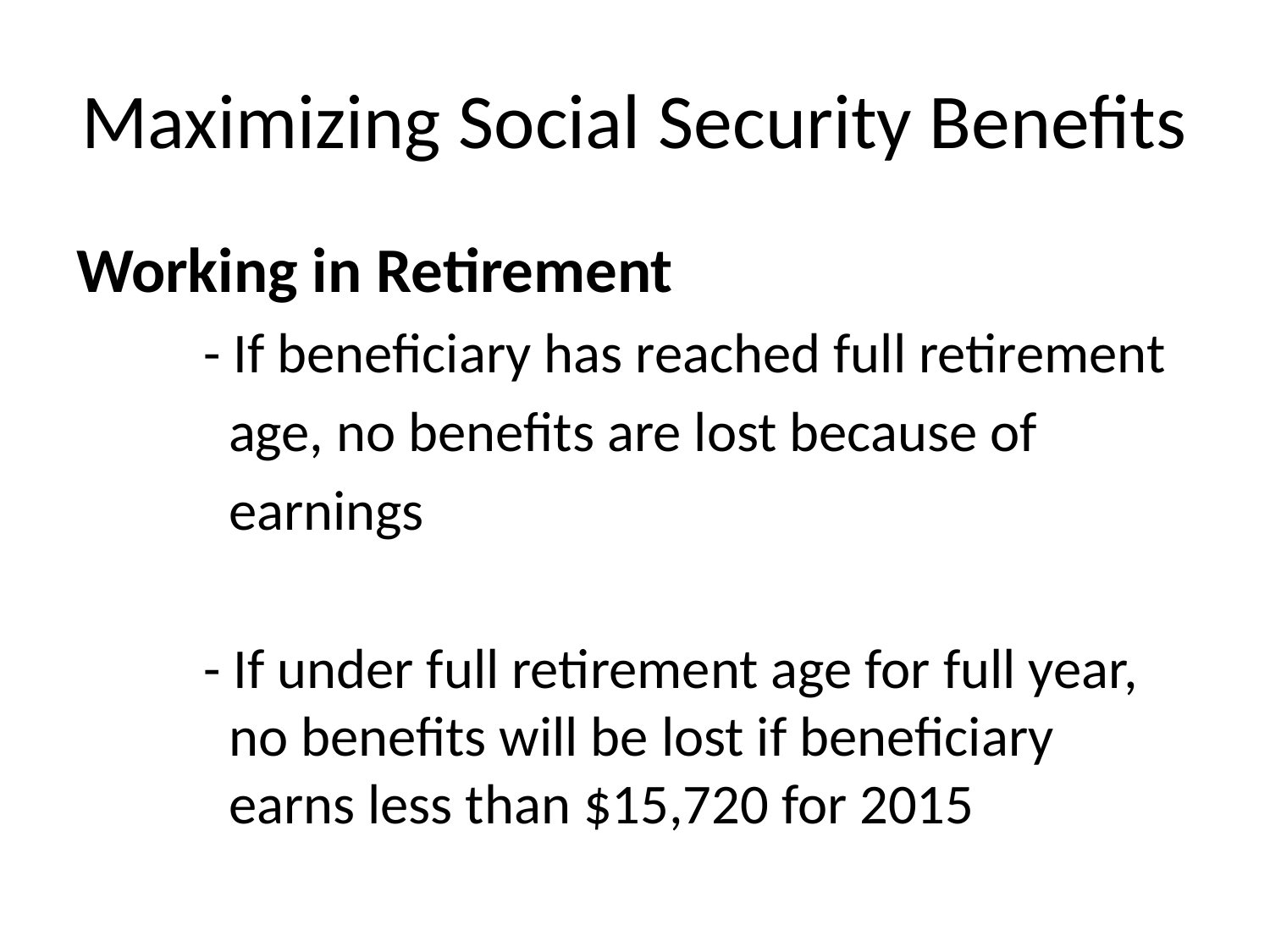

# Maximizing Social Security Benefits
Working in Retirement
	- If beneficiary has reached full retirement
	  age, no benefits are lost because of
	  earnings

	- If under full retirement age for full year,  	  no benefits will be lost if beneficiary   	  earns less than $15,720 for 2015